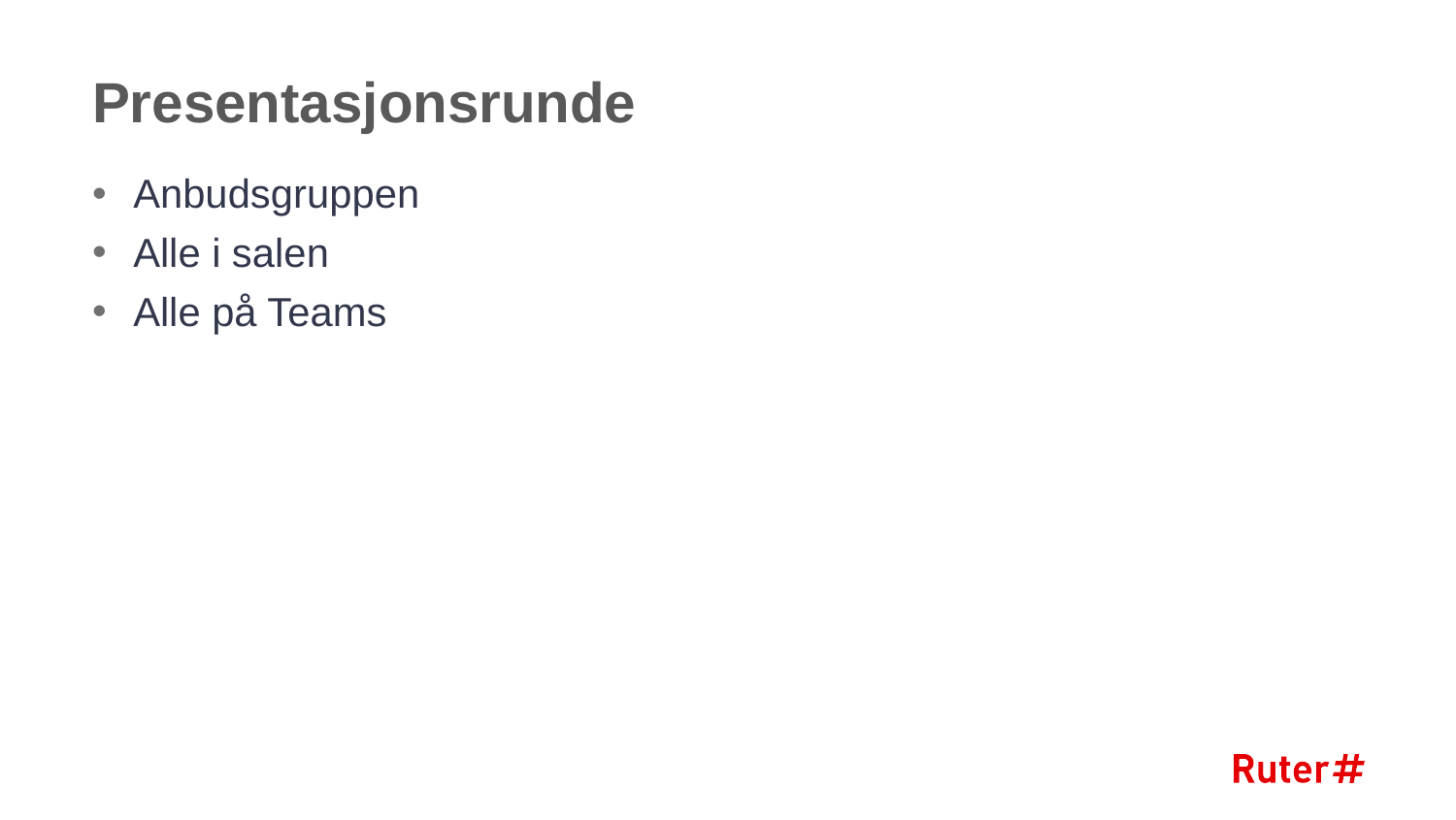

# Presentasjonsrunde
Anbudsgruppen
Alle i salen
Alle på Teams